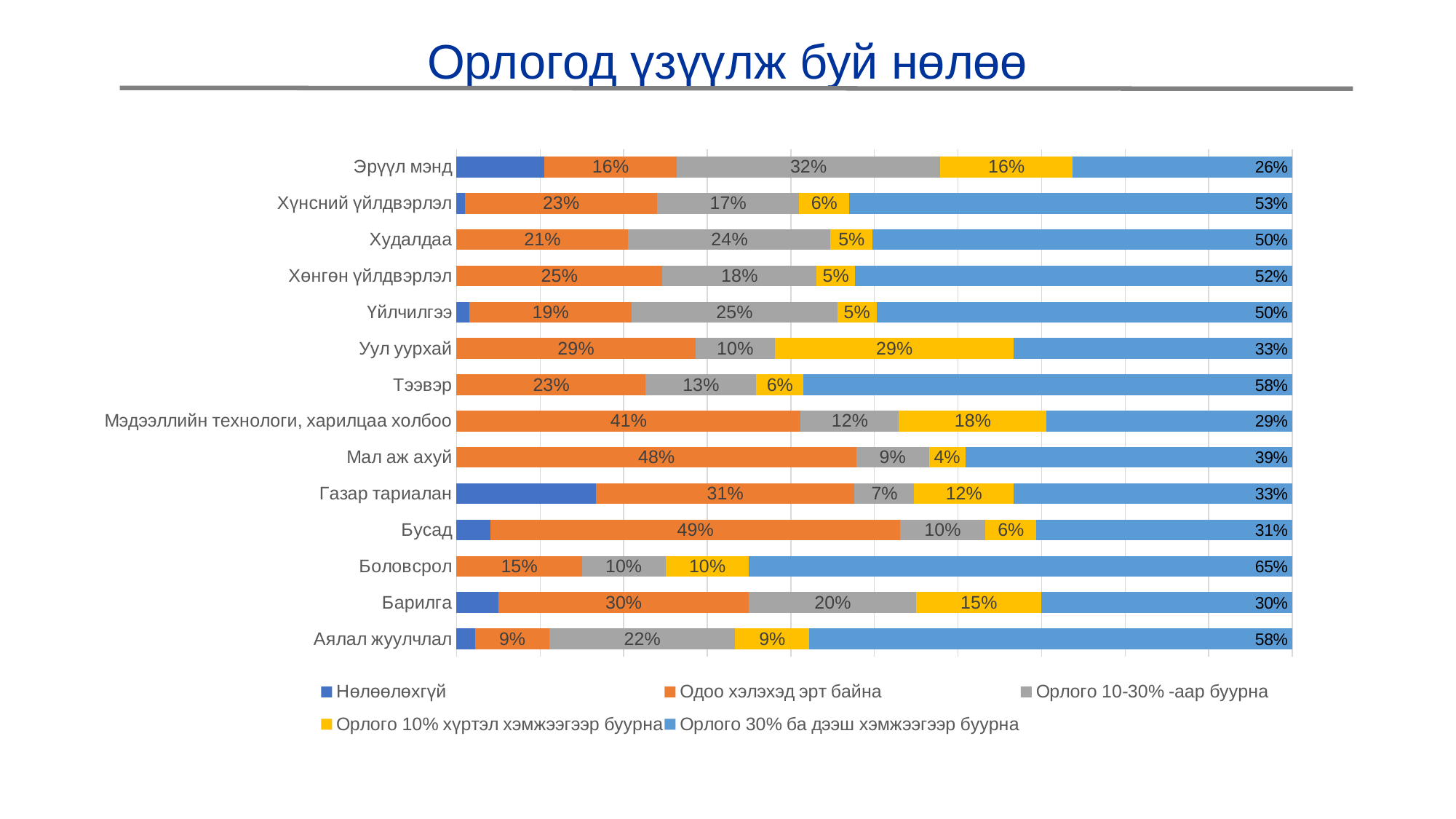

# Орлогод үзүүлж буй нөлөө

### Chart

| Category | Нөлөөлөхгүй | Одоо хэлэхэд эрт байна | Орлого 10-30% -аар буурна | Орлого 10% хүртэл хэмжээгээр буурна | Орлого 30% ба дээш хэмжээгээр буурна |
|---|---|---|---|---|---|
| Аялал жуулчлал | 0.022222222222222223 | 0.08888888888888889 | 0.2222222222222222 | 0.08888888888888889 | 0.5777777777777777 |
| Барилга | 0.05 | 0.3 | 0.2 | 0.15 | 0.3 |
| Боловсрол | 0.0 | 0.15 | 0.1 | 0.1 | 0.65 |
| Бусад | 0.04081632653061224 | 0.4897959183673469 | 0.10204081632653061 | 0.061224489795918366 | 0.30612244897959184 |
| Газар тариалан | 0.16666666666666666 | 0.30952380952380953 | 0.07142857142857142 | 0.11904761904761904 | 0.3333333333333333 |
| Мал аж ахуй | 0.0 | 0.4782608695652174 | 0.08695652173913043 | 0.043478260869565216 | 0.391304347826087 |
| Мэдээллийн технологи, харилцаа холбоо | 0.0 | 0.4117647058823529 | 0.11764705882352941 | 0.17647058823529413 | 0.29411764705882354 |
| Тээвэр | 0.0 | 0.22641509433962265 | 0.1320754716981132 | 0.05660377358490566 | 0.5849056603773585 |
| Уул уурхай | 0.0 | 0.2857142857142857 | 0.09523809523809523 | 0.2857142857142857 | 0.3333333333333333 |
| Үйлчилгээ | 0.015706806282722512 | 0.193717277486911 | 0.24607329842931938 | 0.04712041884816754 | 0.4973821989528796 |
| Хөнгөн үйлдвэрлэл | 0.0 | 0.24615384615384617 | 0.18461538461538463 | 0.046153846153846156 | 0.5230769230769231 |
| Худалдаа | 0.0 | 0.2054794520547945 | 0.2420091324200913 | 0.0502283105022831 | 0.502283105022831 |
| Хүнсний үйлдвэрлэл | 0.01 | 0.23 | 0.17 | 0.06 | 0.53 |
| Эрүүл мэнд | 0.10526315789473684 | 0.15789473684210525 | 0.3157894736842105 | 0.15789473684210525 | 0.2631578947368421 |